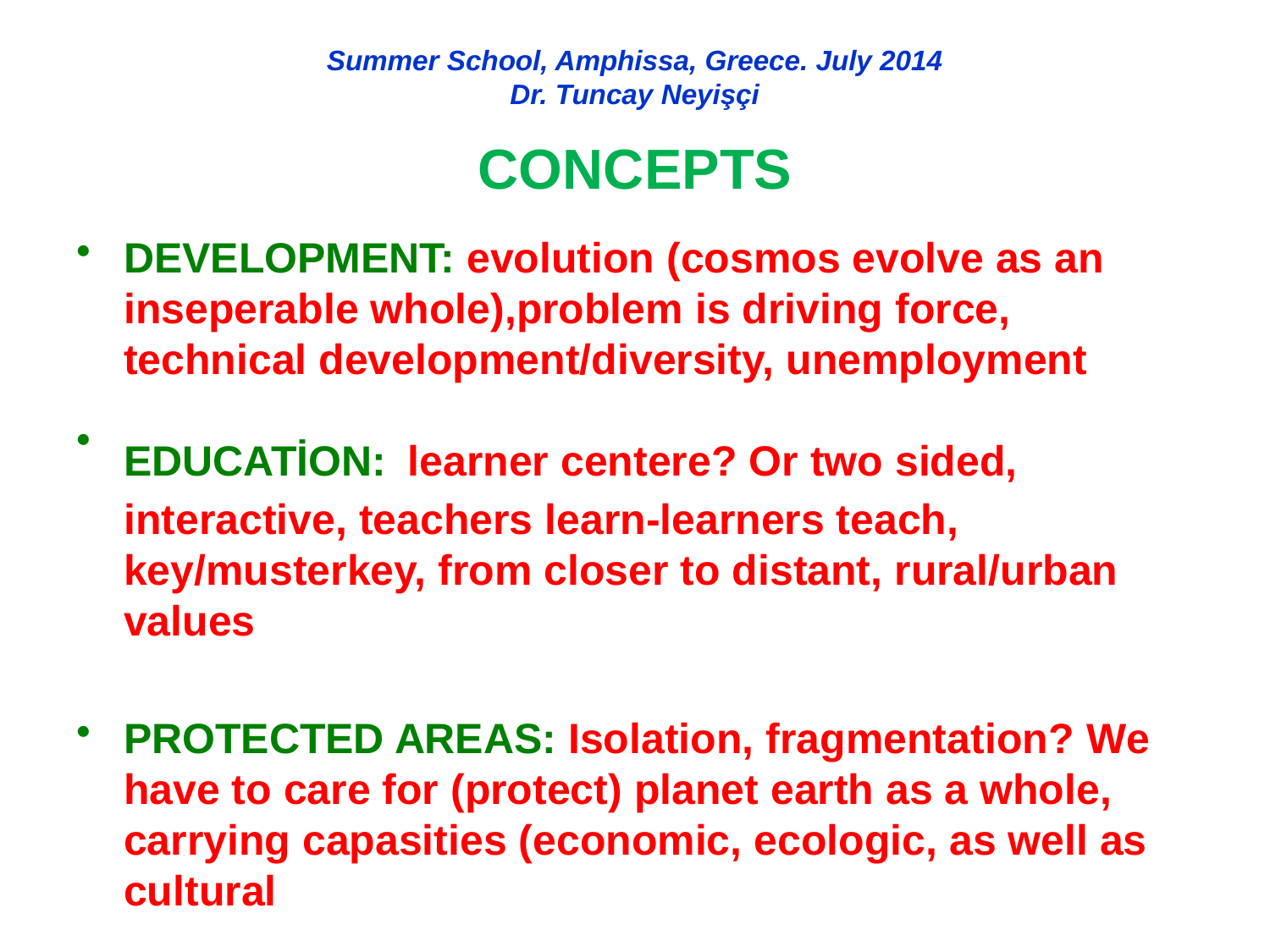

# Summer School, Amphissa, Greece. July 2014 Dr. Tuncay Neyişçi
CONCEPTS

DEVELOPMENT: evolution (cosmos evolve as an inseperable whole),problem is driving force, technical development/diversity, unemployment
EDUCATİON: learner centere? Or two sided, interactive, teachers learn-learners teach, key/musterkey, from closer to distant, rural/urban values

PROTECTED AREAS: Isolation, fragmentation? We have to care for (protect) planet earth as a whole, carrying capasities (economic, ecologic, as well as cultural